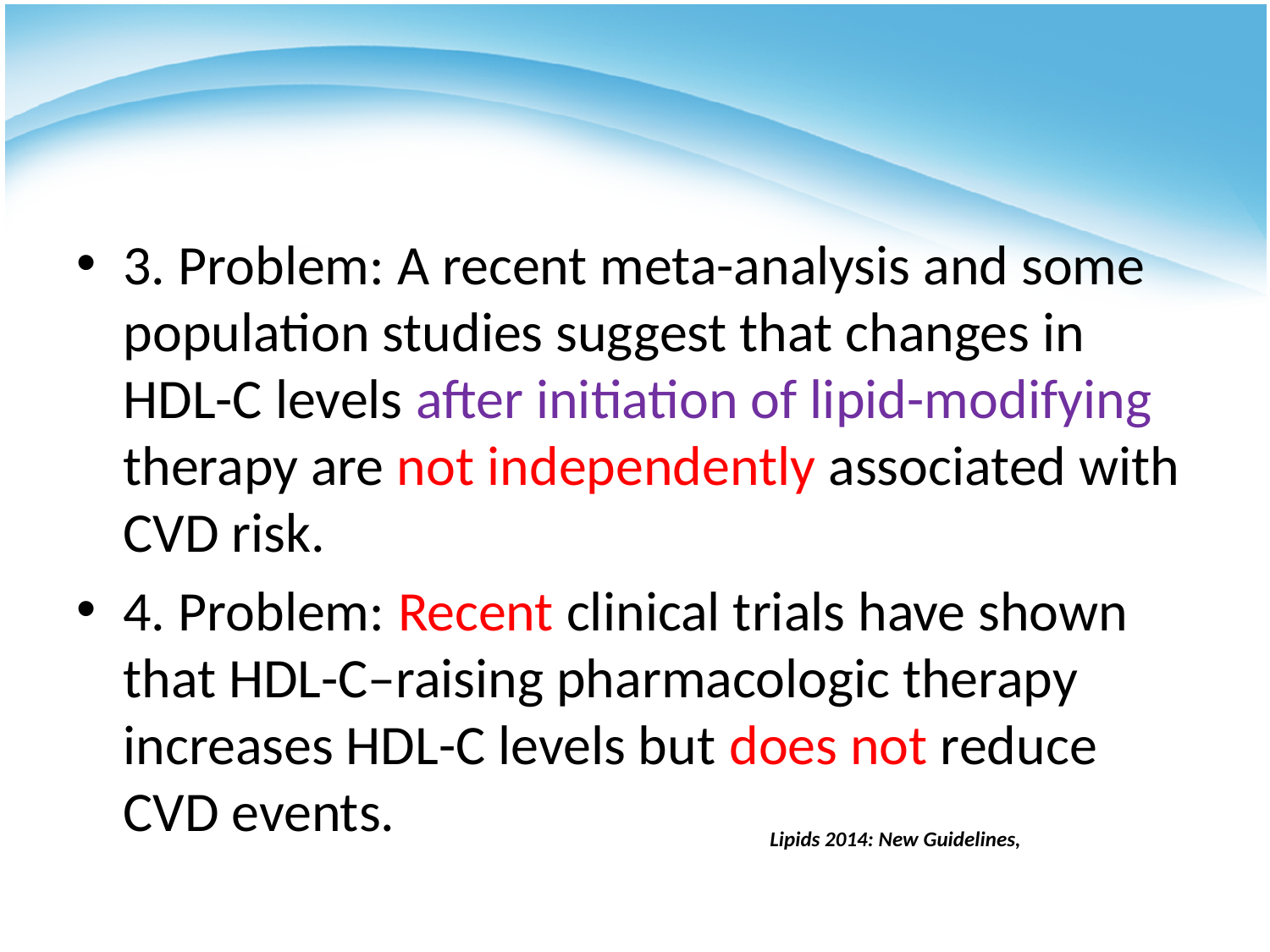

#
3. Problem: A recent meta-analysis and some population studies suggest that changes in HDL-C levels after initiation of lipid-modifying therapy are not independently associated with CVD risk.
4. Problem: Recent clinical trials have shown that HDL-C–raising pharmacologic therapy increases HDL-C levels but does not reduce CVD events.
Lipids 2014: New Guidelines,